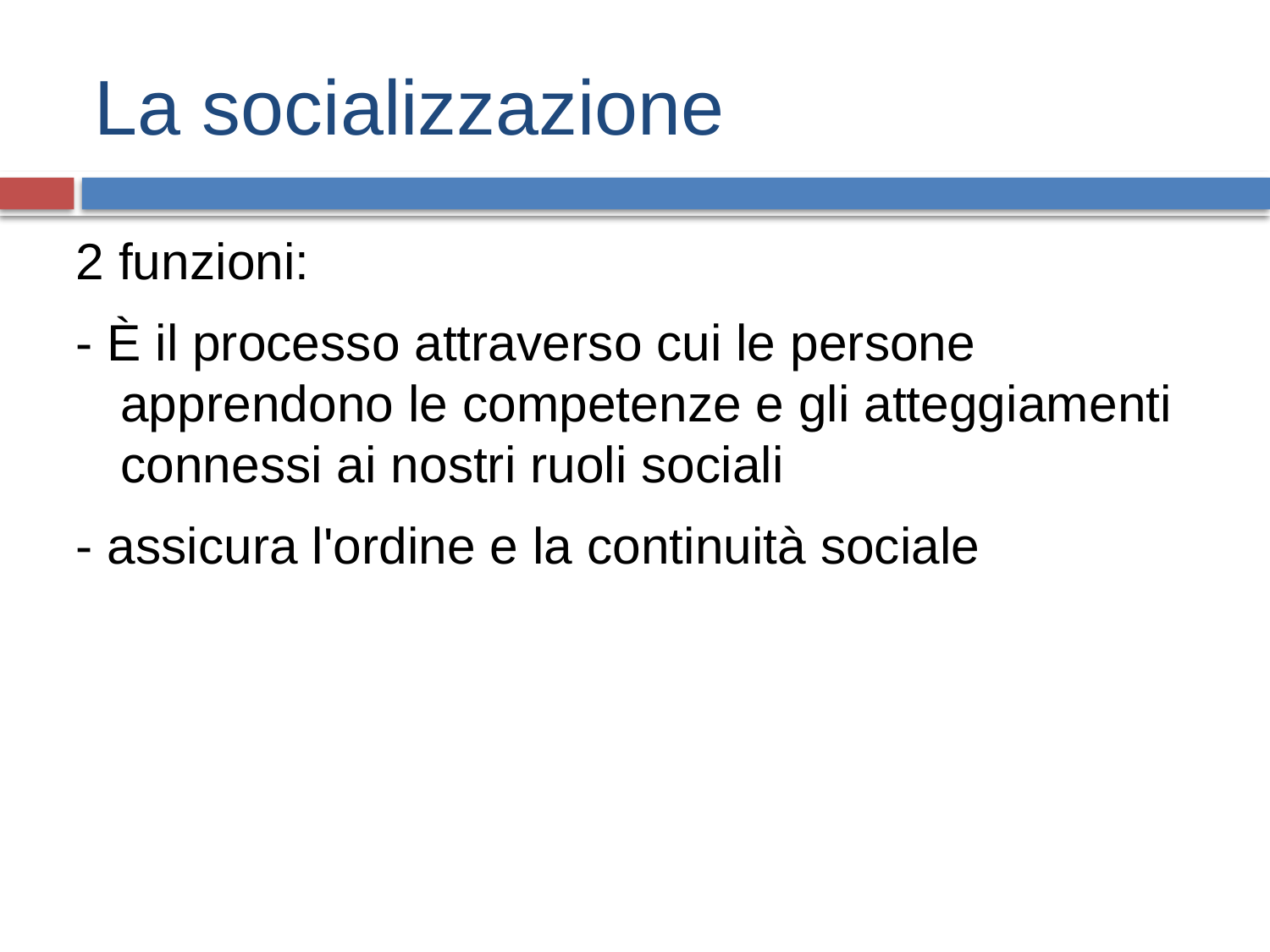

La socializzazione
2 funzioni:
- È il processo attraverso cui le persone apprendono le competenze e gli atteggiamenti connessi ai nostri ruoli sociali
- assicura l'ordine e la continuità sociale